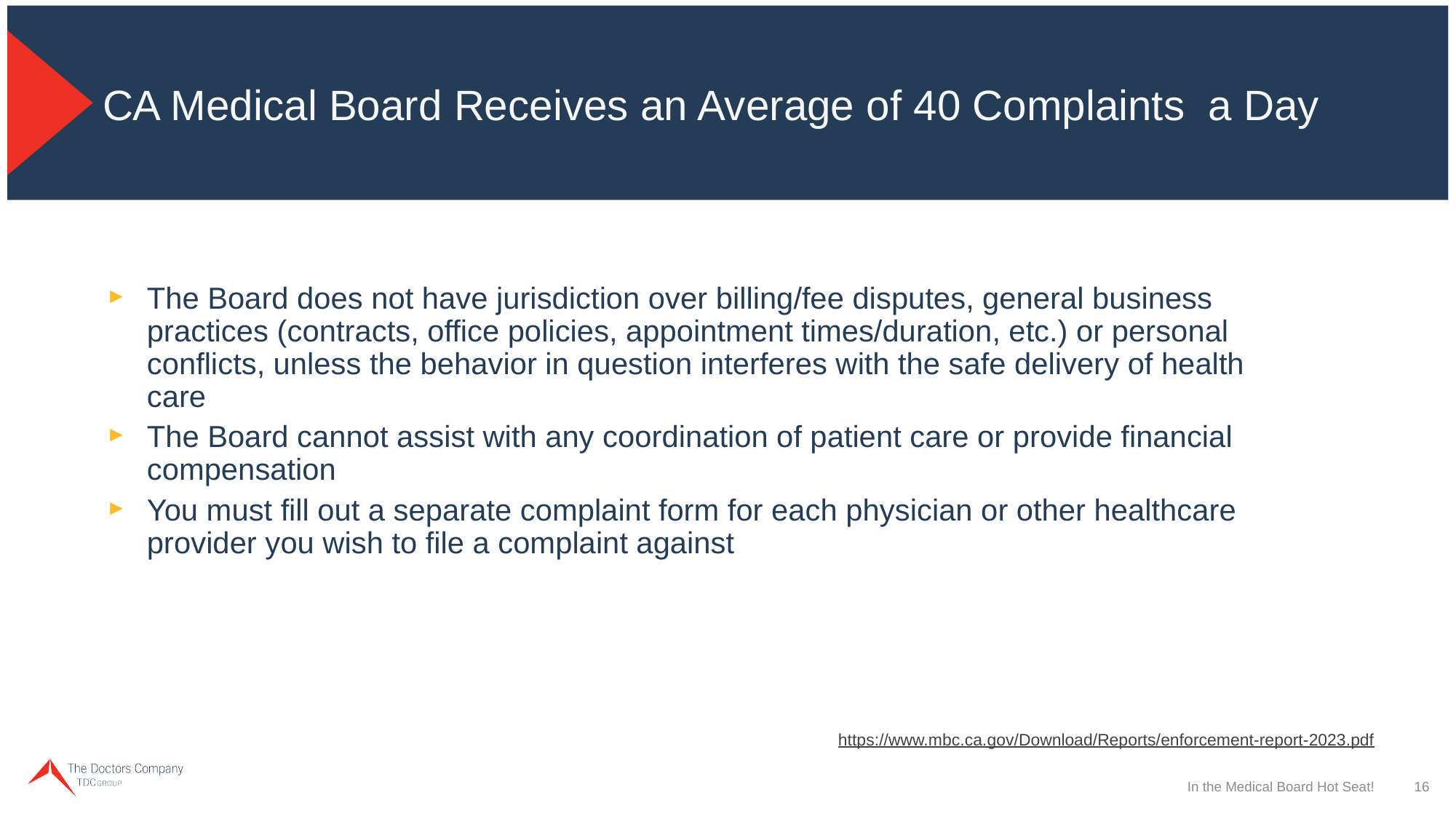

# CA Medical Board Receives an Average of 40 Complaints  a Day
The Board does not have jurisdiction over billing/fee disputes, general business            practices (contracts, office policies, appointment times/duration, etc.) or personal conflicts, unless the behavior in question interferes with the safe delivery of health             care
The Board cannot assist with any coordination of patient care or provide financial compensation
You must fill out a separate complaint form for each physician or other healthcare provider you wish to file a complaint against
https://www.mbc.ca.gov/Download/Reports/enforcement-report-2023.pdf
In the Medical Board Hot Seat!
16